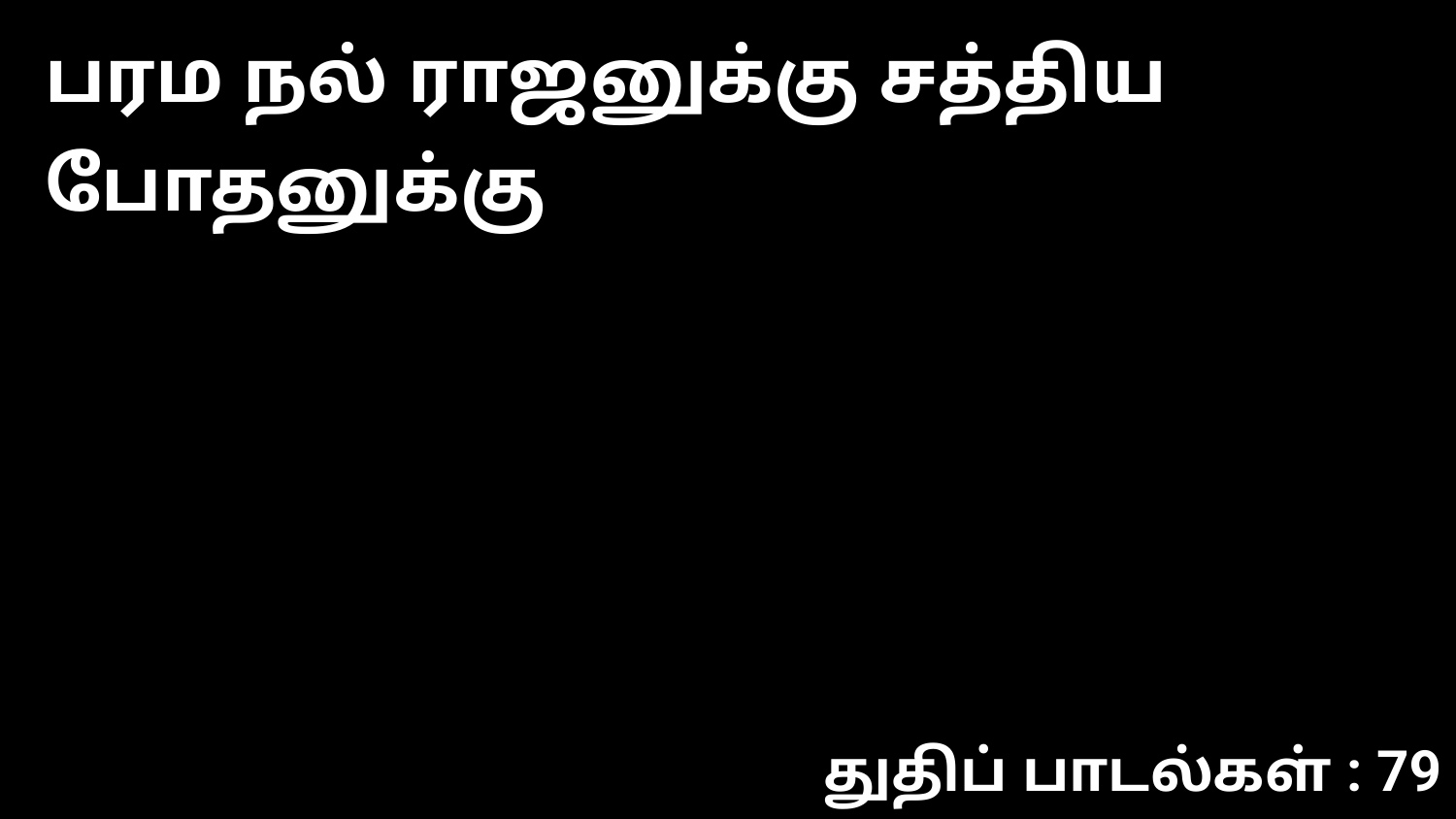

பரம நல் ராஜனுக்கு சத்திய போதனுக்கு
துதிப் பாடல்கள் : 79